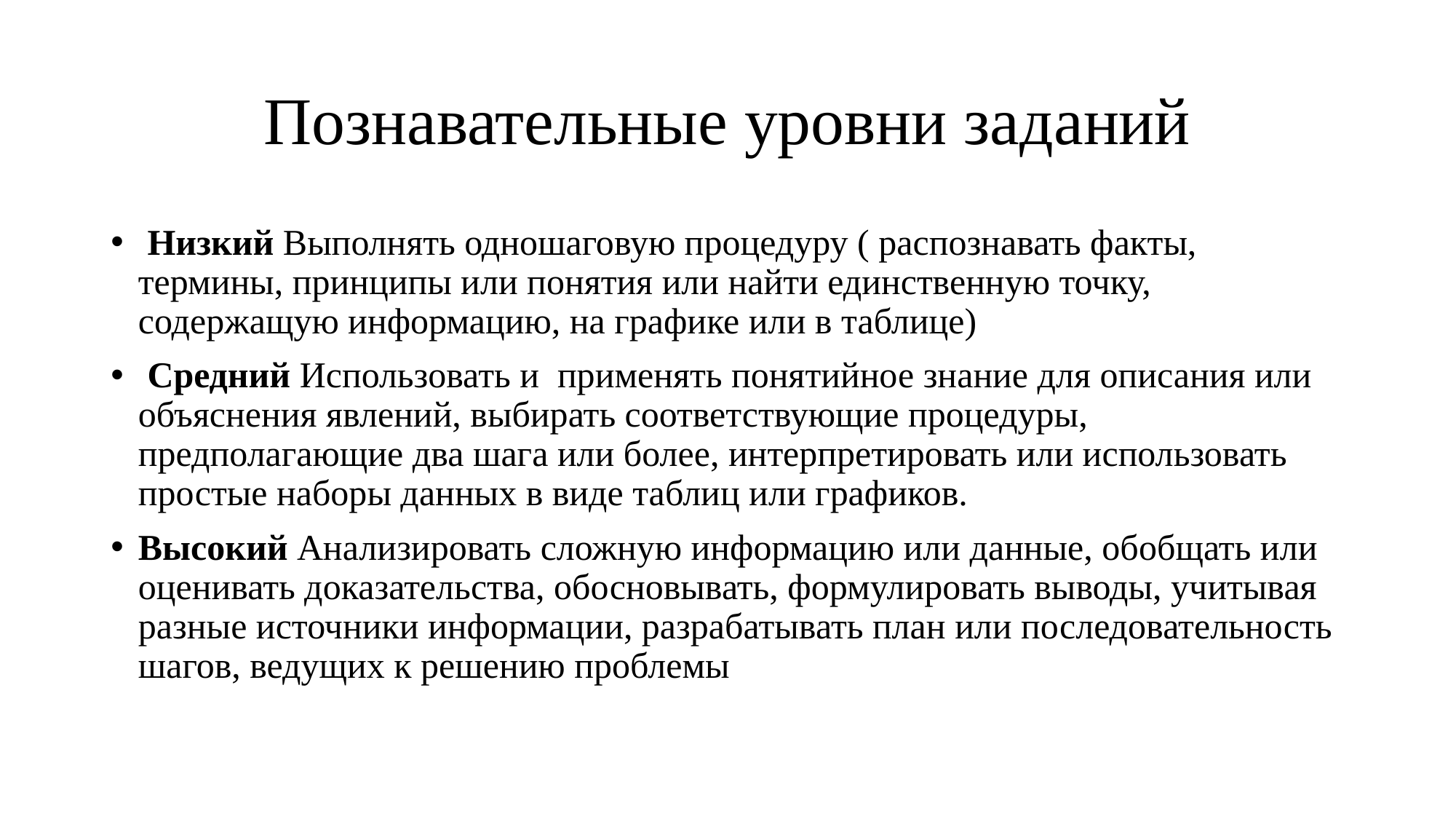

# Познавательные уровни заданий
 Низкий Выполнять одношаговую процедуру ( распознавать факты, термины, принципы или понятия или найти единственную точку, содержащую информацию, на графике или в таблице)
 Средний Использовать и  применять понятийное знание для описания или объяснения явлений, выбирать соответствующие процедуры, предполагающие два шага или более, интерпретировать или использовать простые наборы данных в виде таблиц или графиков.
Высокий Анализировать сложную информацию или данные, обобщать или оценивать доказательства, обосновывать, формулировать выводы, учитывая разные источники информации, разрабатывать план или последовательность шагов, ведущих к решению проблемы